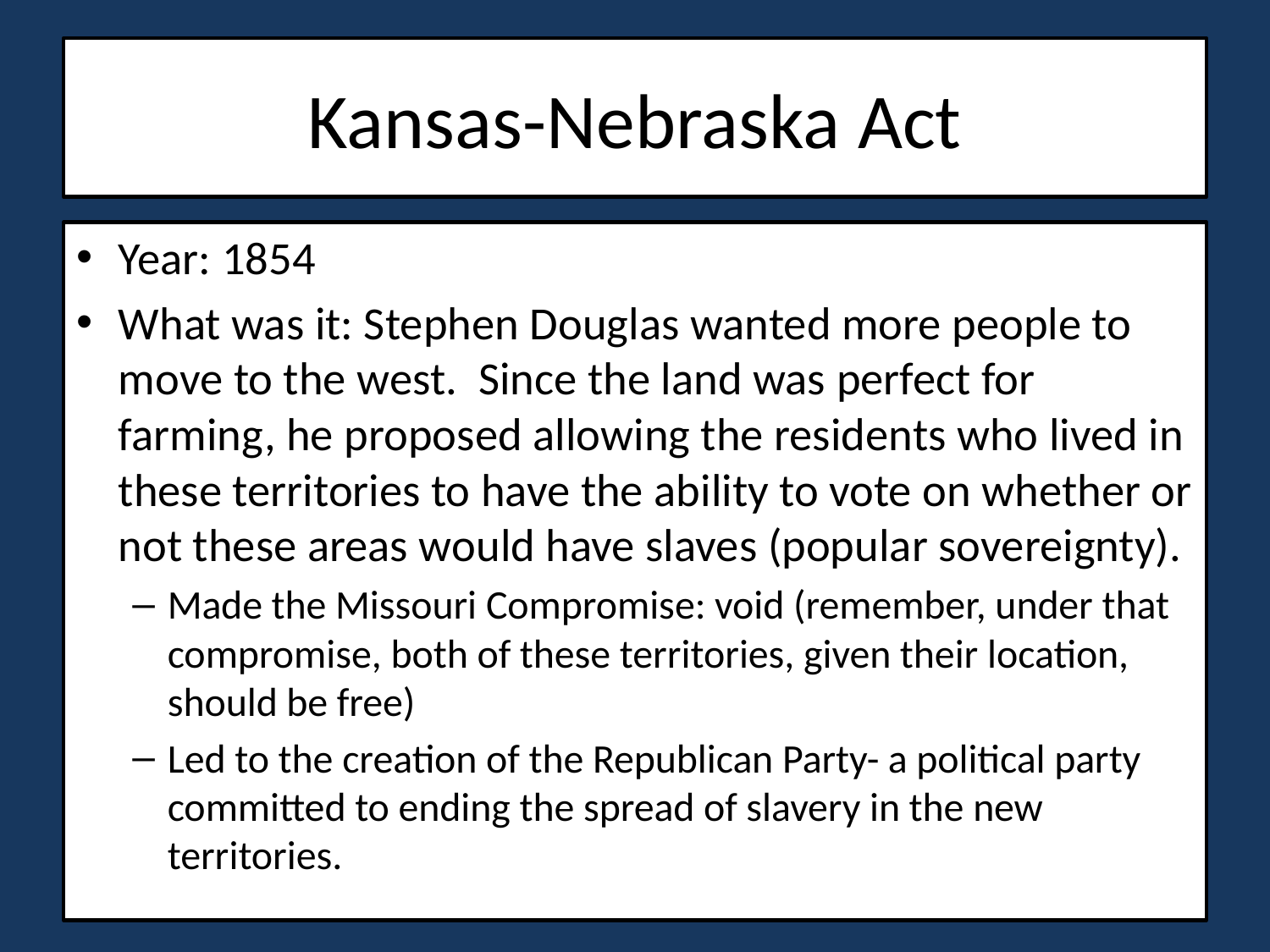

# Kansas-Nebraska Act
Year: 1854
What was it: Stephen Douglas wanted more people to move to the west.  Since the land was perfect for farming, he proposed allowing the residents who lived in these territories to have the ability to vote on whether or not these areas would have slaves (popular sovereignty).
Made the Missouri Compromise: void (remember, under that compromise, both of these territories, given their location, should be free)
Led to the creation of the Republican Party- a political party committed to ending the spread of slavery in the new territories.